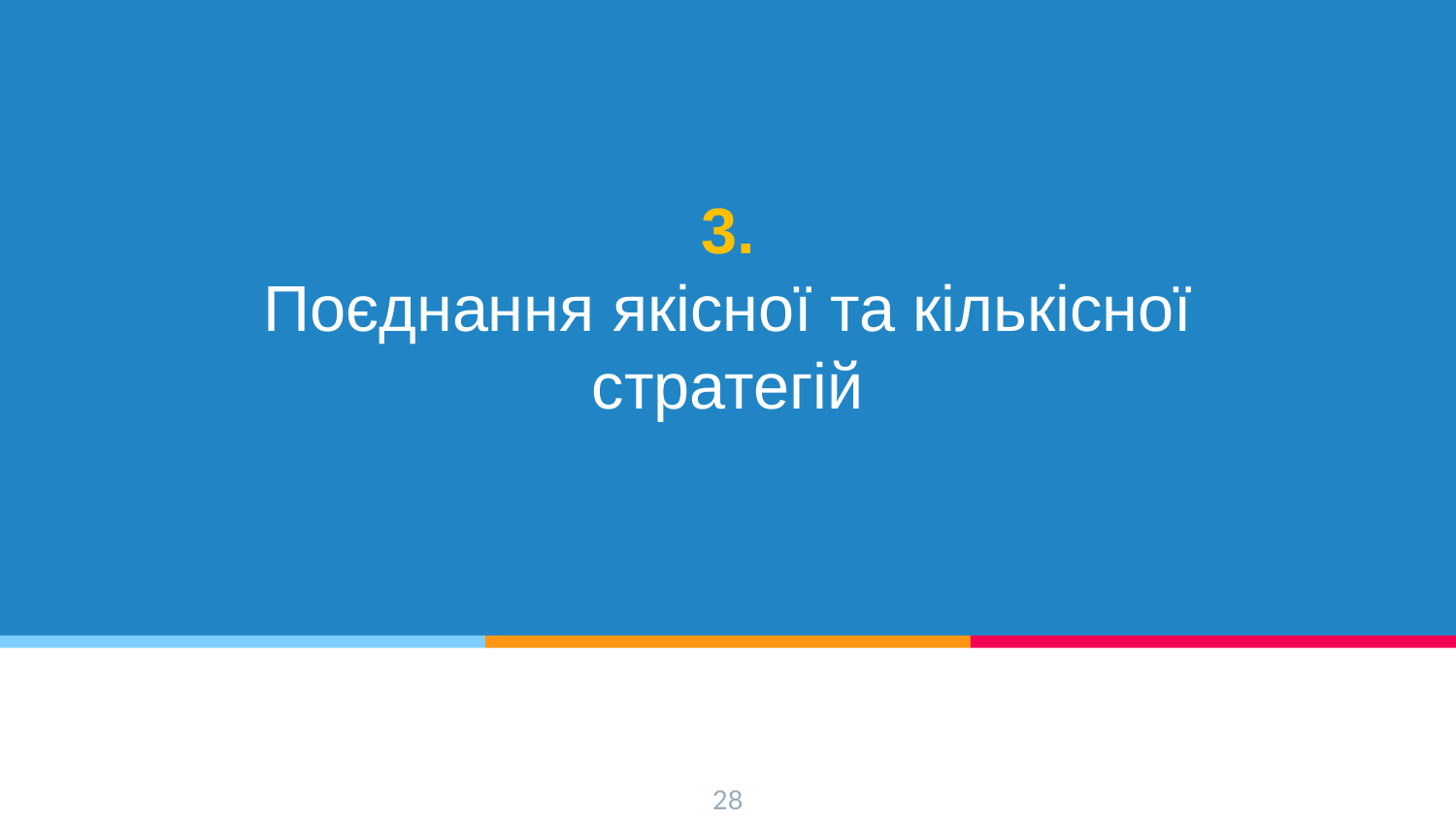

# 3.
Поєднання якісної та кількісної стратегій
28